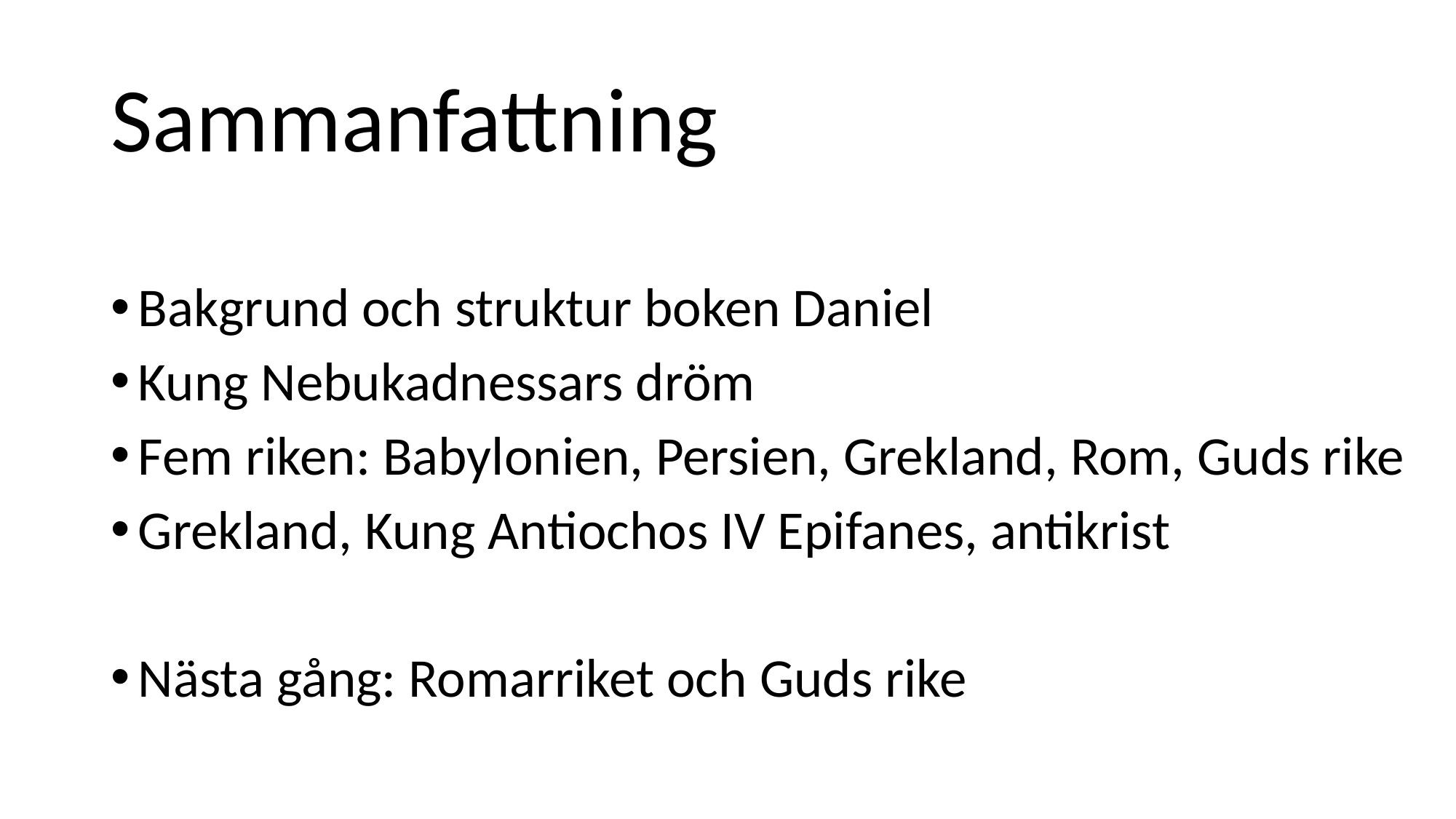

# Sammanfattning
Bakgrund och struktur boken Daniel
Kung Nebukadnessars dröm
Fem riken: Babylonien, Persien, Grekland, Rom, Guds rike
Grekland, Kung Antiochos IV Epifanes, antikrist

Nästa gång: Romarriket och Guds rike